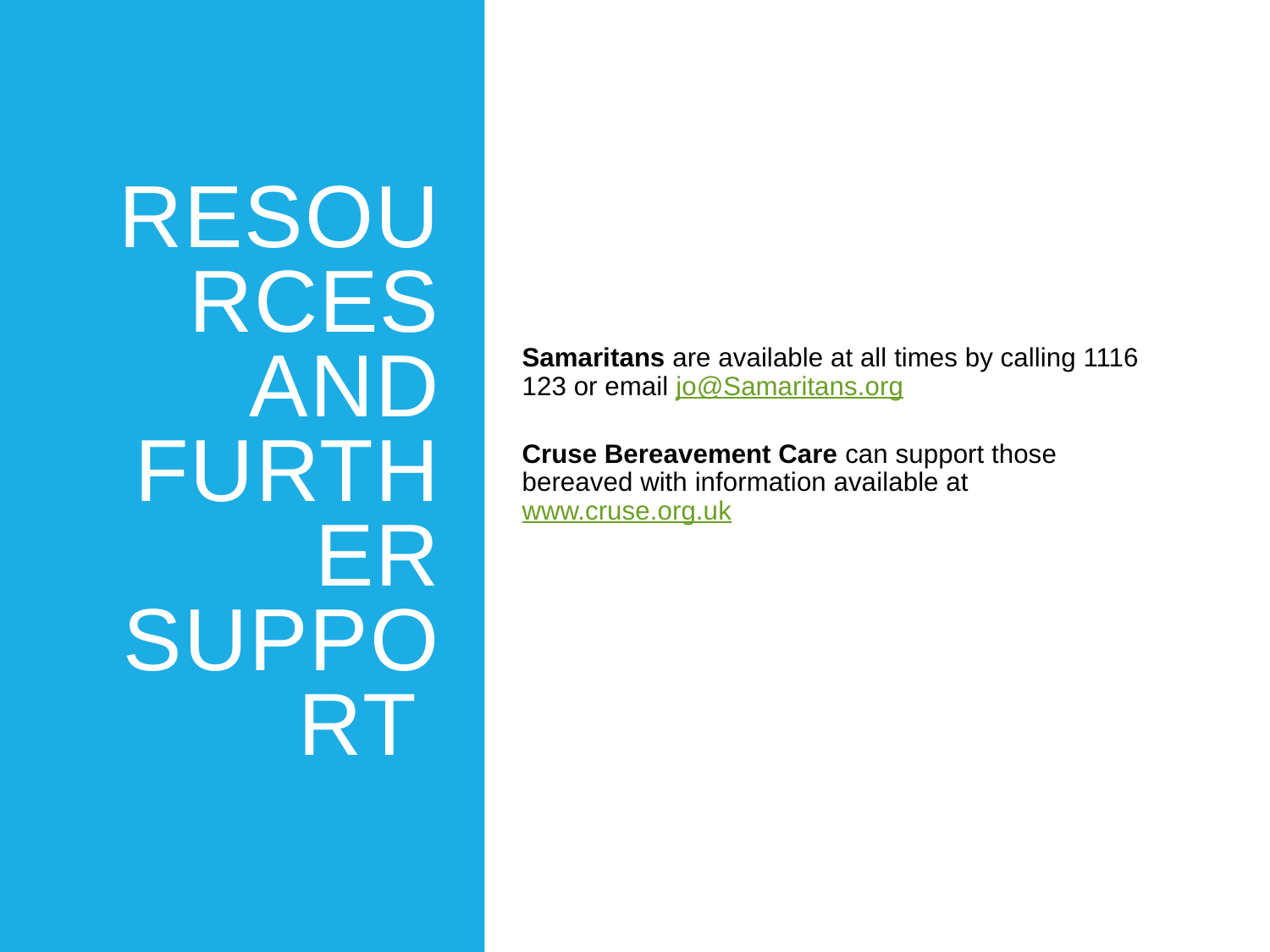

# Resources and further support

Samaritans are available at all times by calling 1116 123 or email jo@Samaritans.org
Cruse Bereavement Care can support those bereaved with information available at www.cruse.org.uk